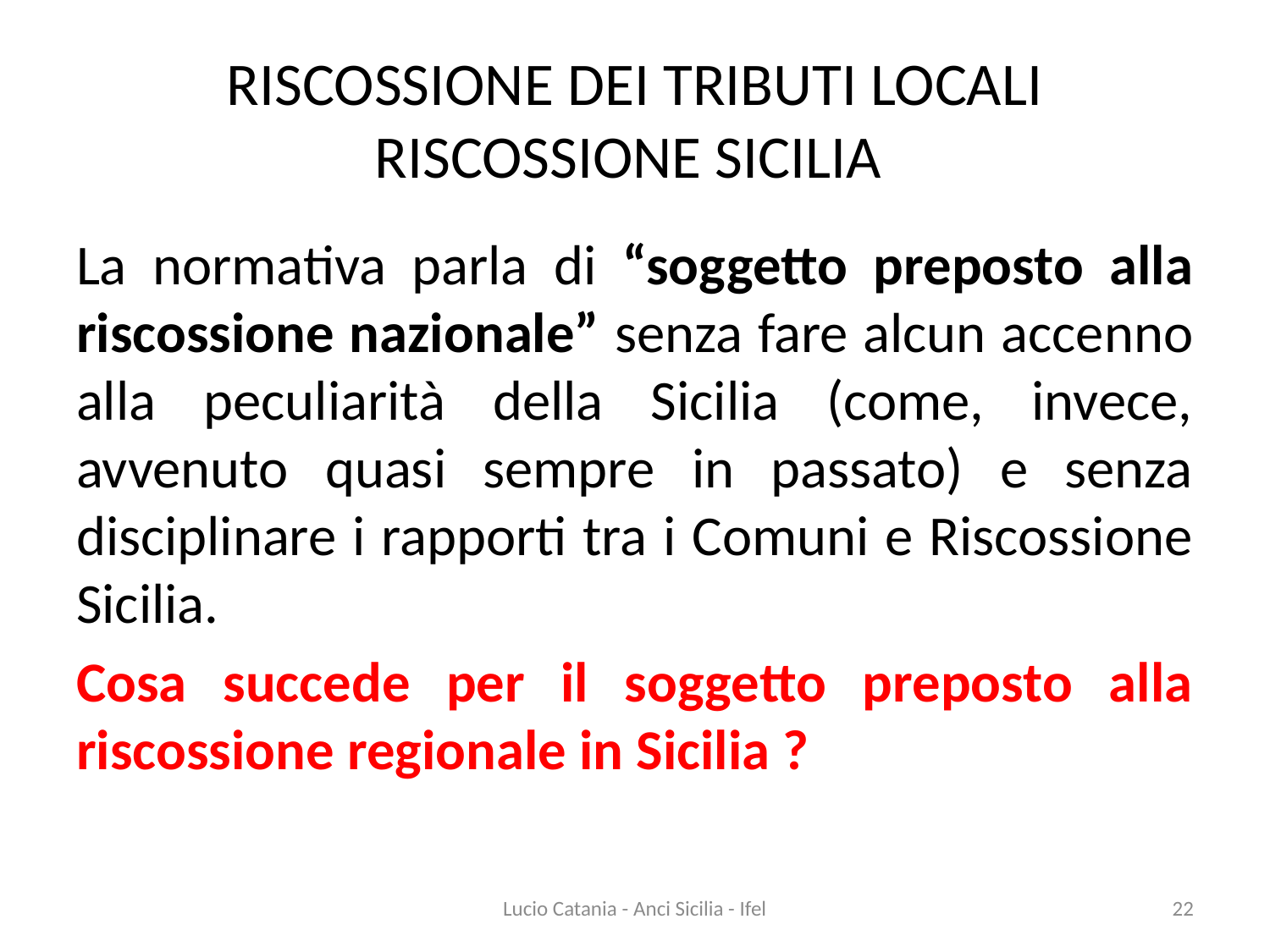

# RISCOSSIONE DEI TRIBUTI LOCALI RISCOSSIONE SICILIA
La normativa parla di “soggetto preposto alla riscossione nazionale” senza fare alcun accenno alla peculiarità della Sicilia (come, invece, avvenuto quasi sempre in passato) e senza disciplinare i rapporti tra i Comuni e Riscossione Sicilia.
Cosa succede per il soggetto preposto alla riscossione regionale in Sicilia ?

Lucio Catania - Anci Sicilia - Ifel
22